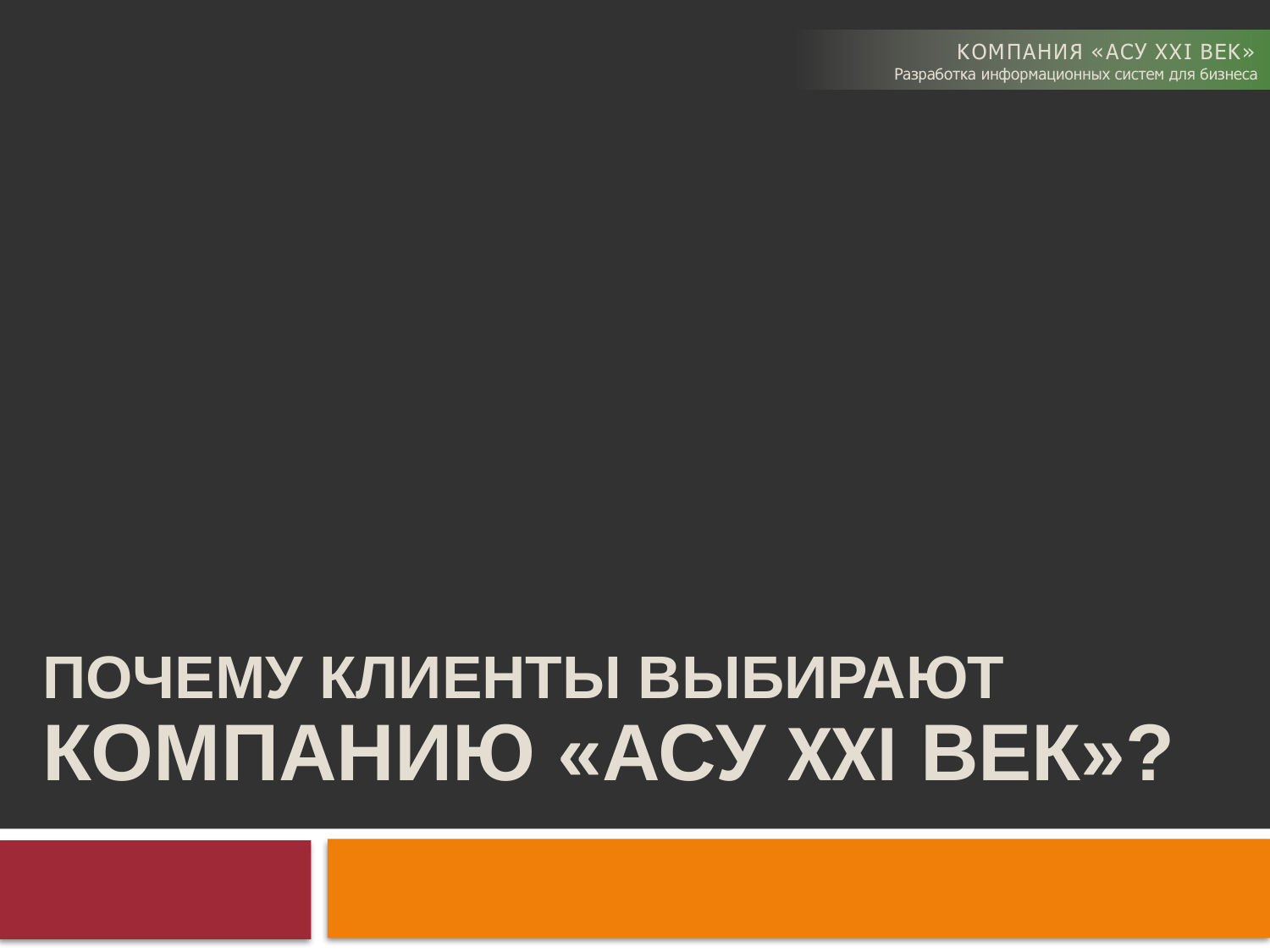

КОМПАНИЯ «АСУ XXI век»
Разработка информационных систем для бизнеса
# Почему клиенты выбирают компанию «АСУ XXI век»?